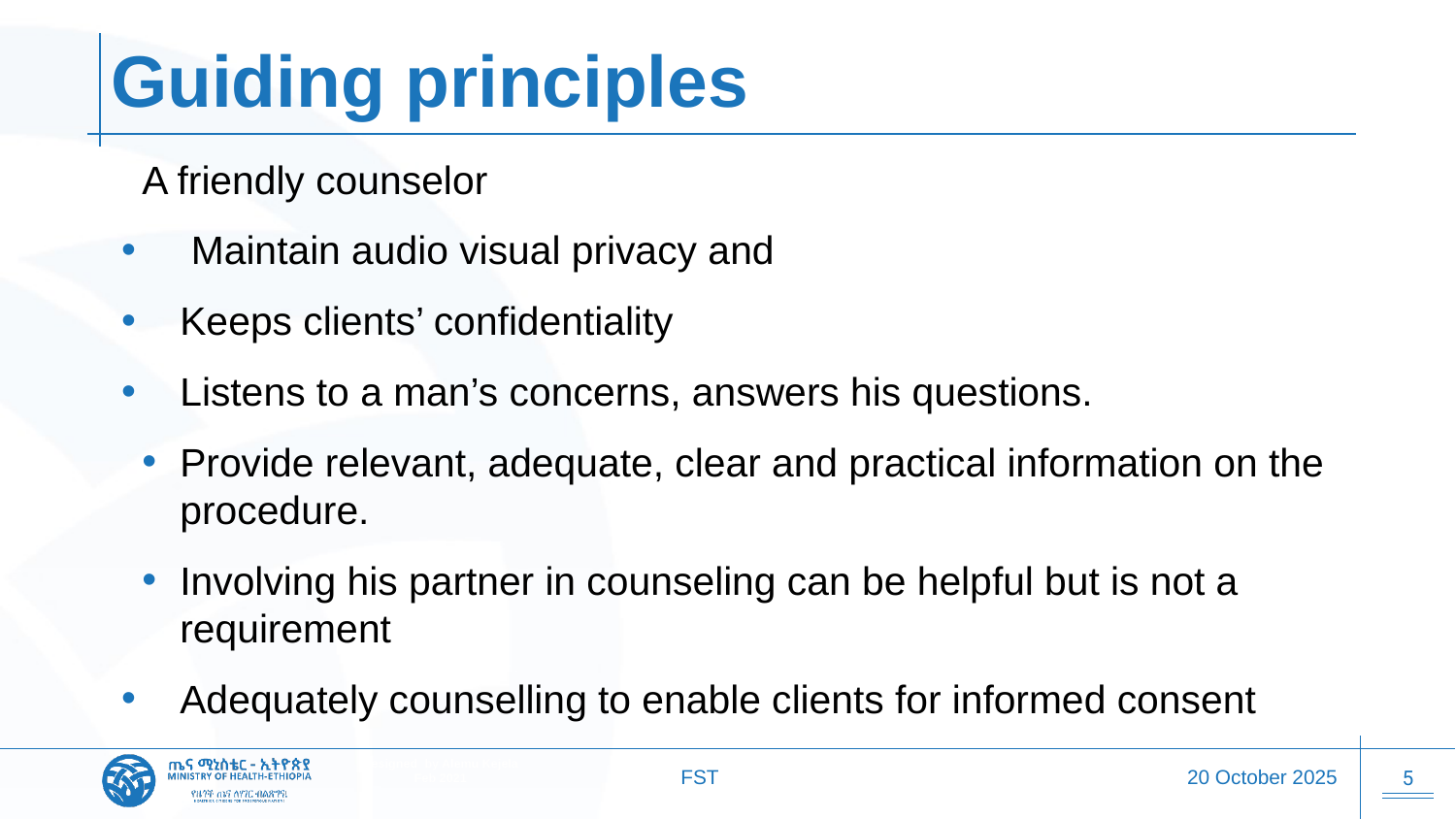

# Guiding principles
A friendly counselor
 Maintain audio visual privacy and
Keeps clients’ confidentiality
Listens to a man’s concerns, answers his questions.
Provide relevant, adequate, clear and practical information on the procedure.
Involving his partner in counseling can be helpful but is not a requirement
Adequately counselling to enable clients for informed consent

FST
20 October 2025
5